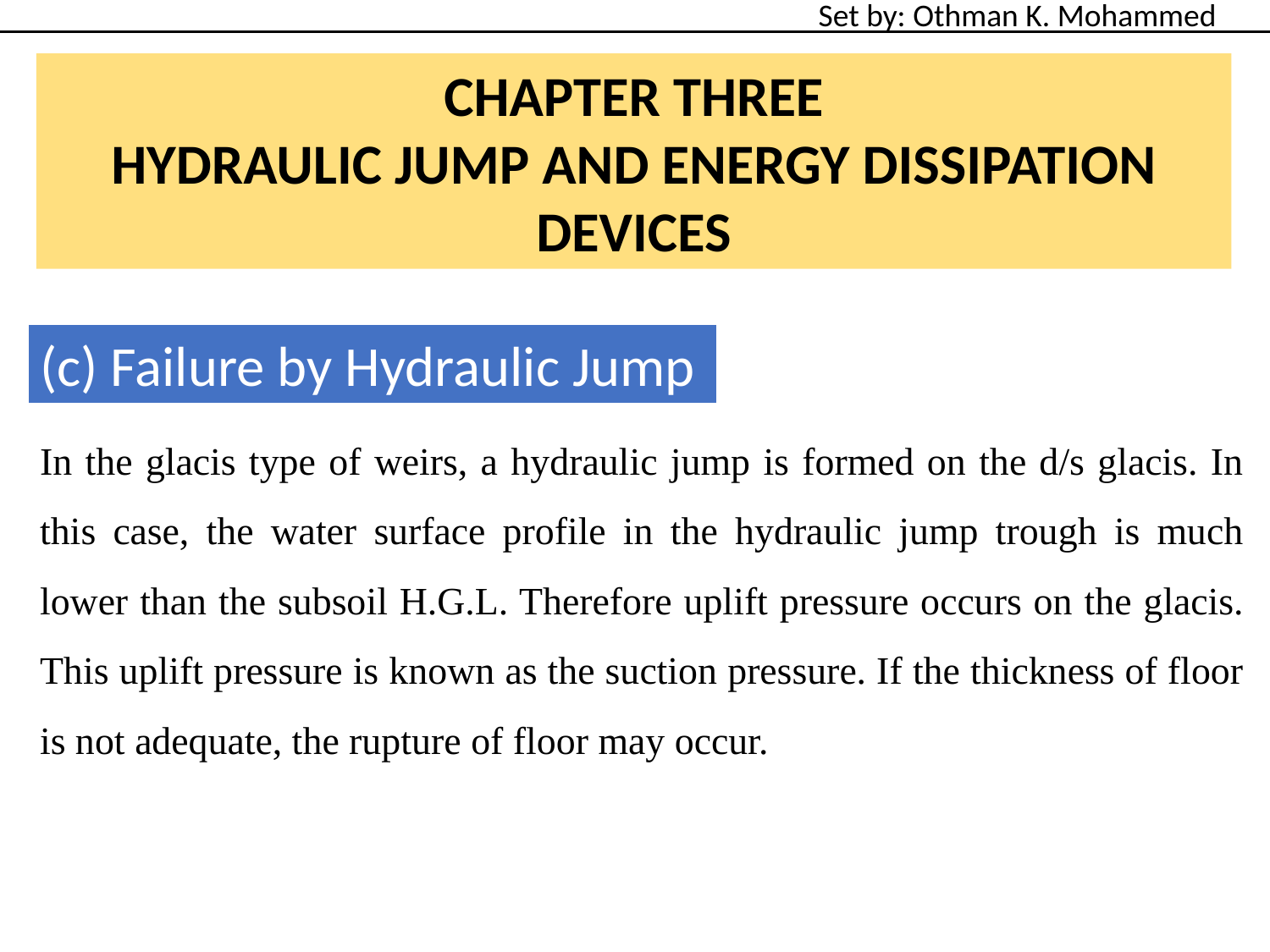

Set by: Othman K. Mohammed
CHAPTER THREE
HYDRAULIC JUMP AND ENERGY DISSIPATION DEVICES
(c) Failure by Hydraulic Jump
In the glacis type of weirs, a hydraulic jump is formed on the d/s glacis. In this case, the water surface profile in the hydraulic jump trough is much lower than the subsoil H.G.L. Therefore uplift pressure occurs on the glacis. This uplift pressure is known as the suction pressure. If the thickness of floor is not adequate, the rupture of floor may occur.